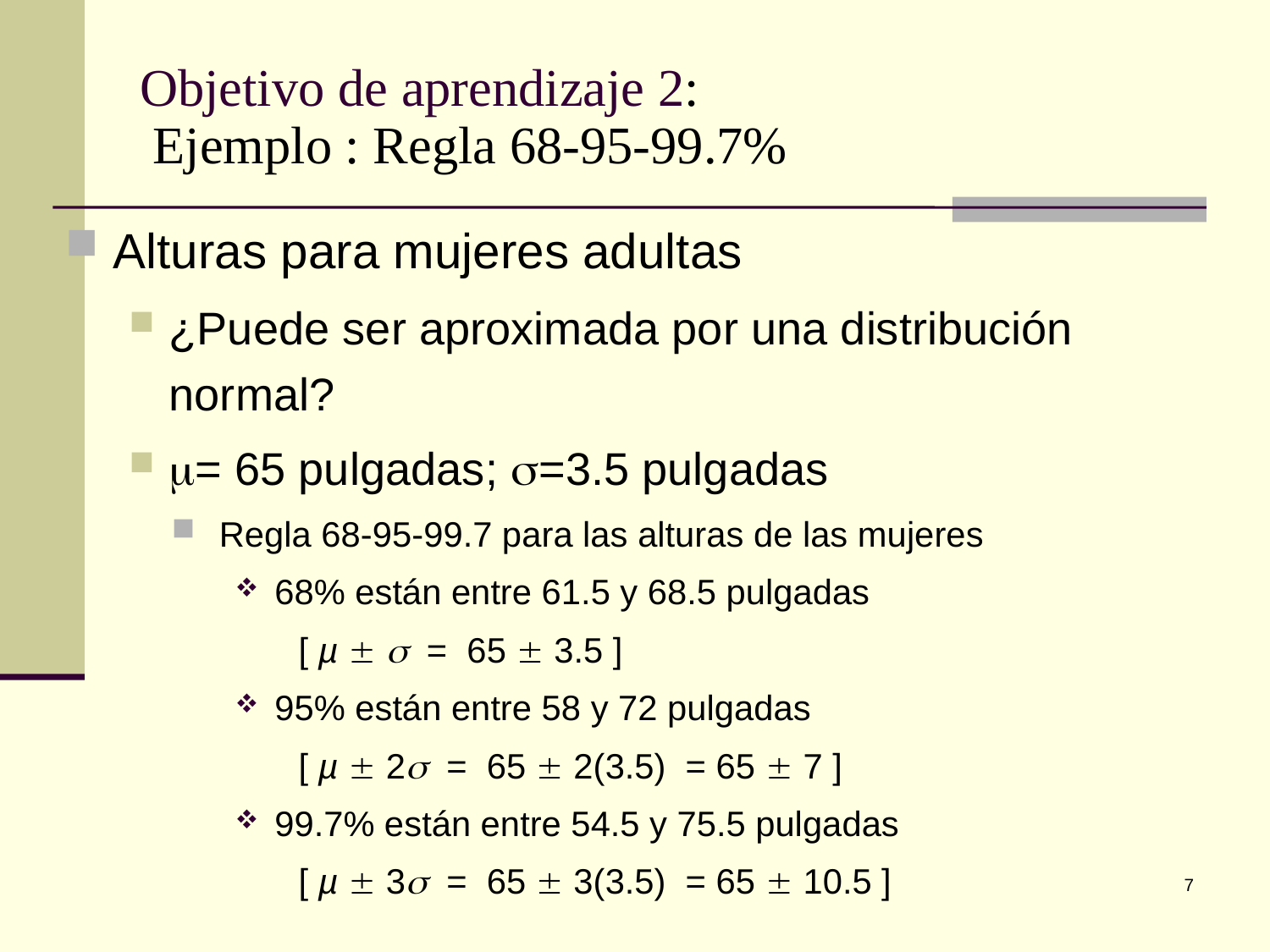

# Objetivo de aprendizaje 2: Ejemplo : Regla 68-95-99.7%
Alturas para mujeres adultas
¿Puede ser aproximada por una distribución normal?
μ= 65 pulgadas; σ=3.5 pulgadas
Regla 68-95-99.7 para las alturas de las mujeres
68% están entre 61.5 y 68.5 pulgadas
[ µ ± σ  =  65 ± 3.5 ]
95% están entre 58 y 72 pulgadas
[ µ ± 2σ  =  65 ± 2(3.5)  = 65 ± 7 ]
99.7% están entre 54.5 y 75.5 pulgadas
[ µ ± 3σ  =  65 ± 3(3.5)  = 65 ± 10.5 ]
7